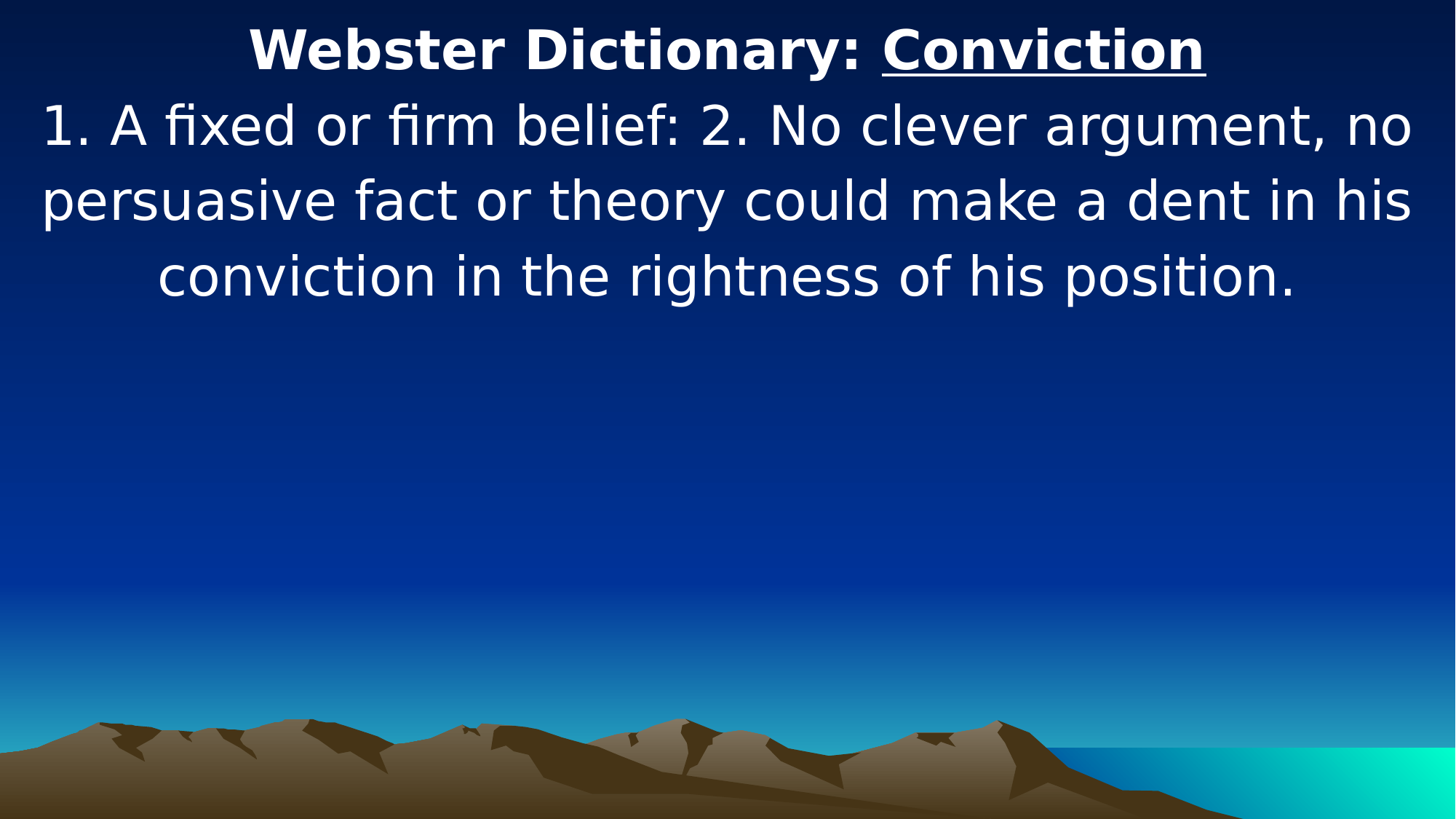

Webster Dictionary: Conviction
1. A fixed or firm belief: 2. No clever argument, no persuasive fact or theory could make a dent in his conviction in the rightness of his position.